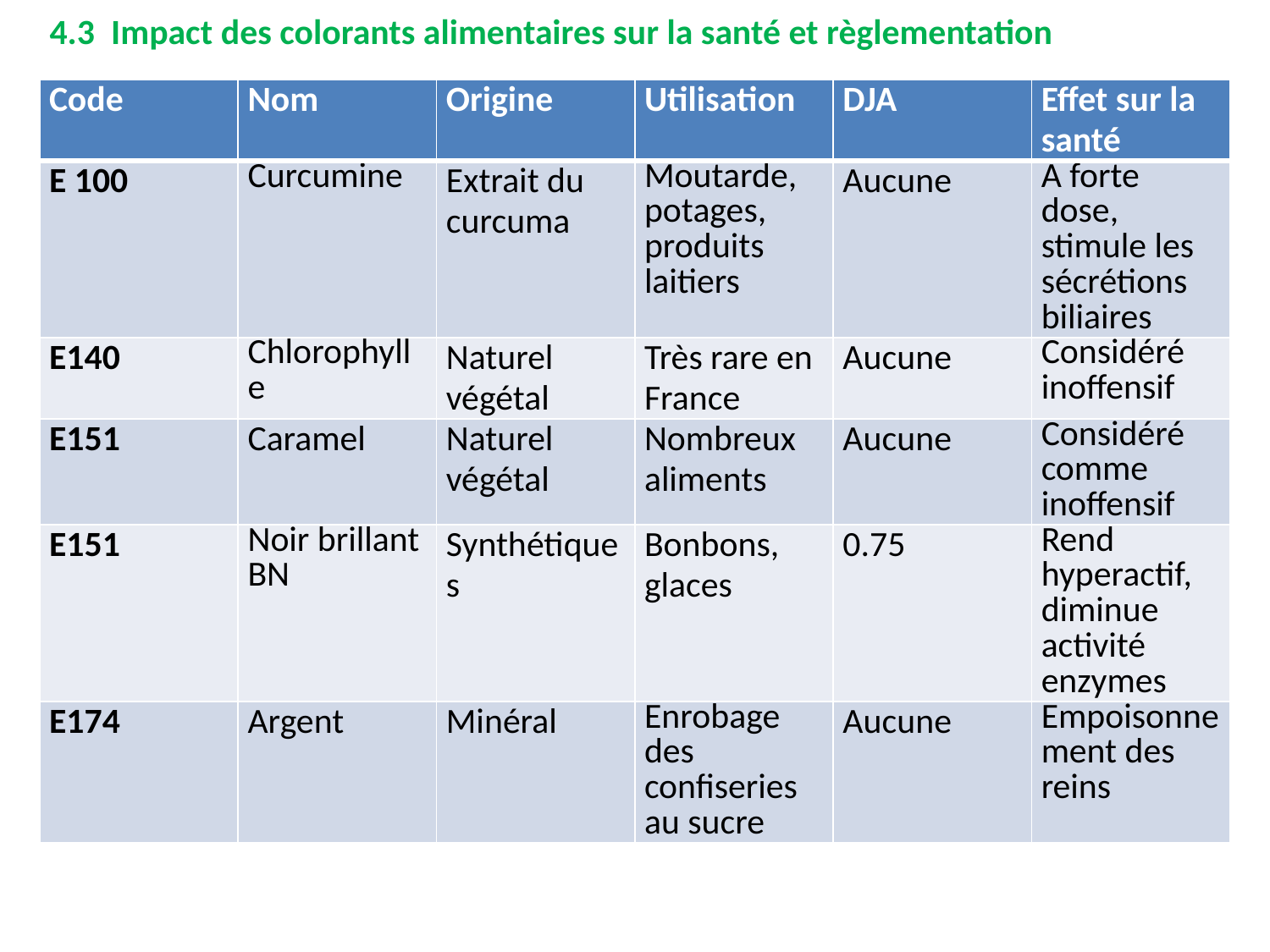

# 4.3  Impact des colorants alimentaires sur la santé et règlementation
| Code | Nom | Origine | Utilisation | DJA | Effet sur la santé |
| --- | --- | --- | --- | --- | --- |
| E 100 | Curcumine | Extrait du curcuma | Moutarde, potages, produits laitiers | Aucune | A forte dose, stimule les sécrétions biliaires |
| E140 | Chlorophylle | Naturel végétal | Très rare en France | Aucune | Considéré inoffensif |
| E151 | Caramel | Naturel végétal | Nombreux aliments | Aucune | Considéré comme inoffensif |
| E151 | Noir brillant BN | Synthétiques | Bonbons, glaces | 0.75 | Rend hyperactif, diminue activité enzymes |
| E174 | Argent | Minéral | Enrobage des confiseries au sucre | Aucune | Empoisonnement des reins |